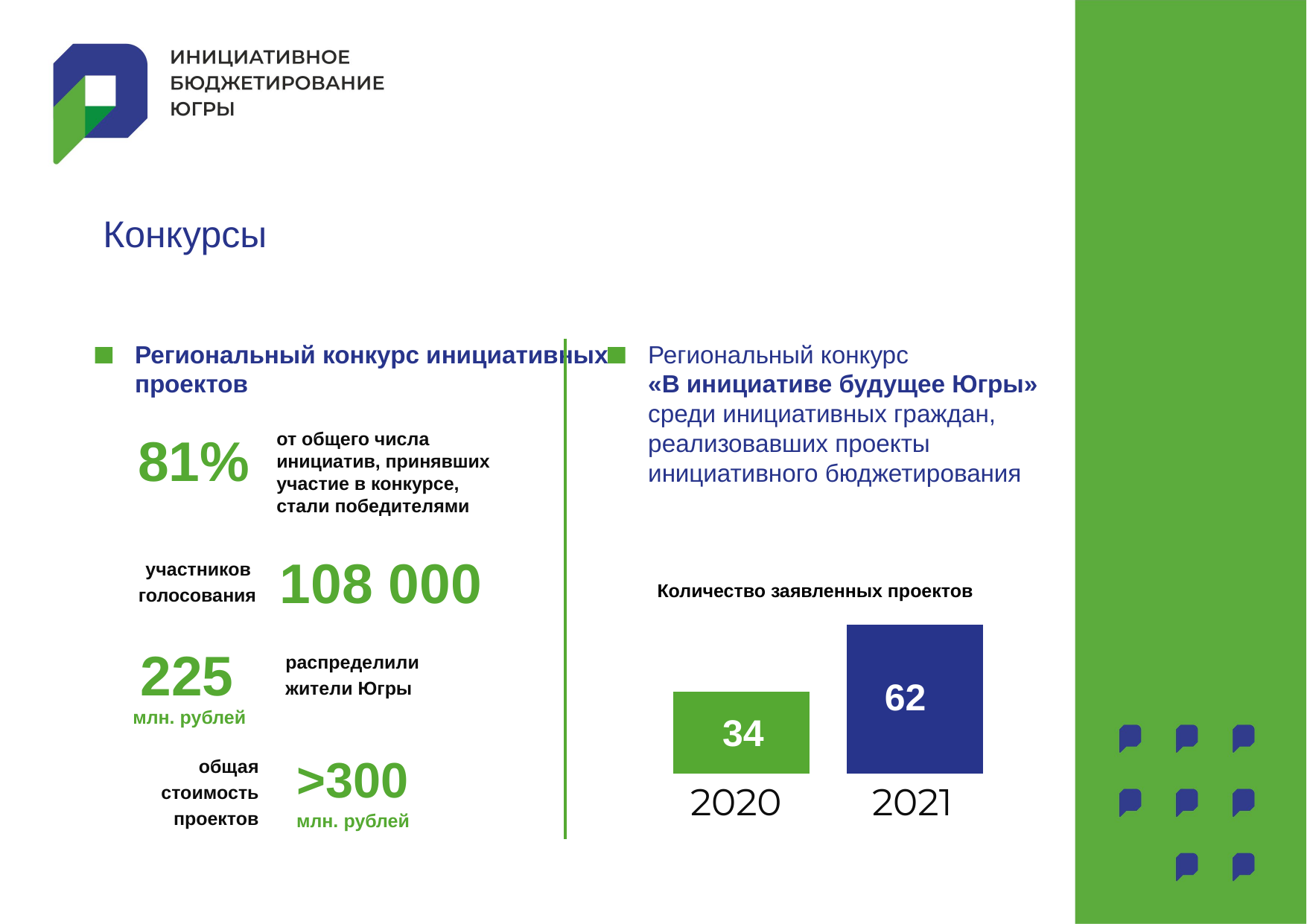

Конкурсы
Региональный конкурс инициативных проектов

81%
от общего числа инициатив, принявших участие в конкурсе, стали победителями
108 000
225
распределили
жители Югры
млн. рублей
>300
общая
стоимость
проектов
млн. рублей
участников
голосования
Региональный конкурс
«В инициативе будущее Югры» среди инициативных граждан, реализовавших проекты инициативного бюджетирования

Количество заявленных проектов

### Chart

| Category | Ряд 1 | Ряд 2 |
|---|---|---|
| Категория 1 | 34.0 | 62.0 |
62
34
2020
2021